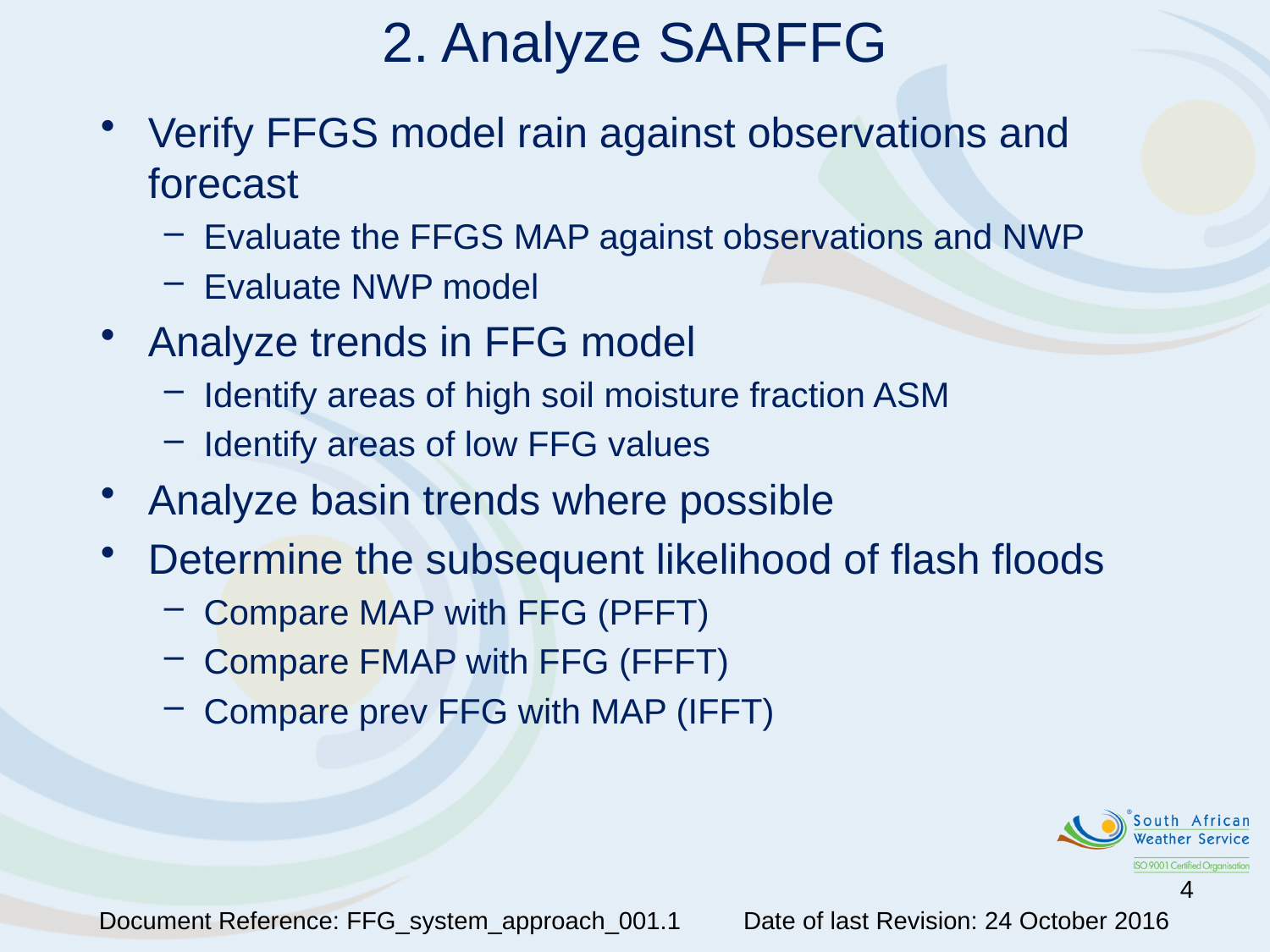

2. Analyze SARFFG
Verify FFGS model rain against observations and forecast
Evaluate the FFGS MAP against observations and NWP
Evaluate NWP model
Analyze trends in FFG model
Identify areas of high soil moisture fraction ASM
Identify areas of low FFG values
Analyze basin trends where possible
Determine the subsequent likelihood of flash floods
Compare MAP with FFG (PFFT)
Compare FMAP with FFG (FFFT)
Compare prev FFG with MAP (IFFT)
4
Document Reference: FFG_system_approach_001.1         Date of last Revision: 24 October 2016